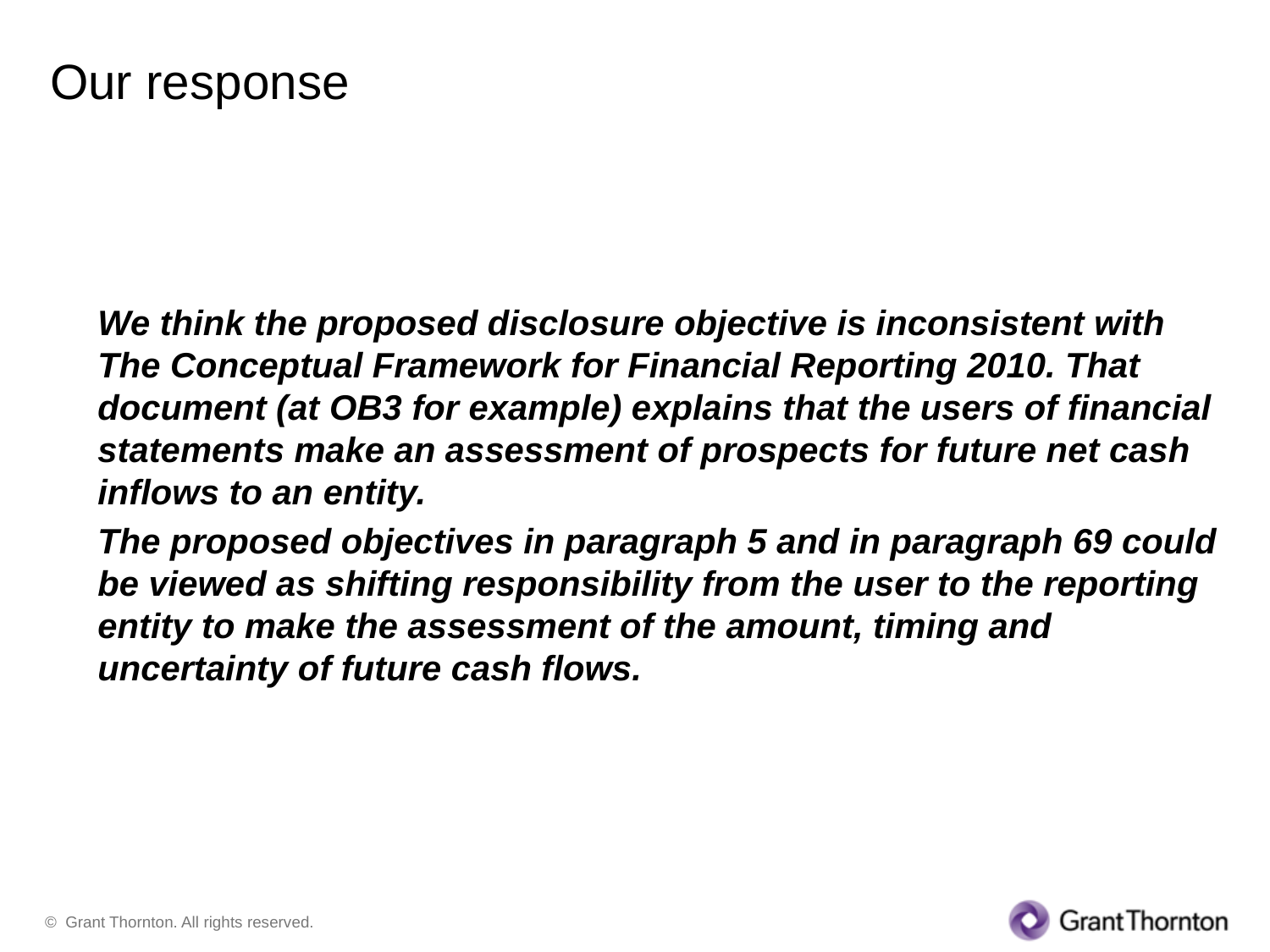

# Our response
We think the proposed disclosure objective is inconsistent with The Conceptual Framework for Financial Reporting 2010. That document (at OB3 for example) explains that the users of financial statements make an assessment of prospects for future net cash inflows to an entity.
The proposed objectives in paragraph 5 and in paragraph 69 could be viewed as shifting responsibility from the user to the reporting entity to make the assessment of the amount, timing and uncertainty of future cash flows.